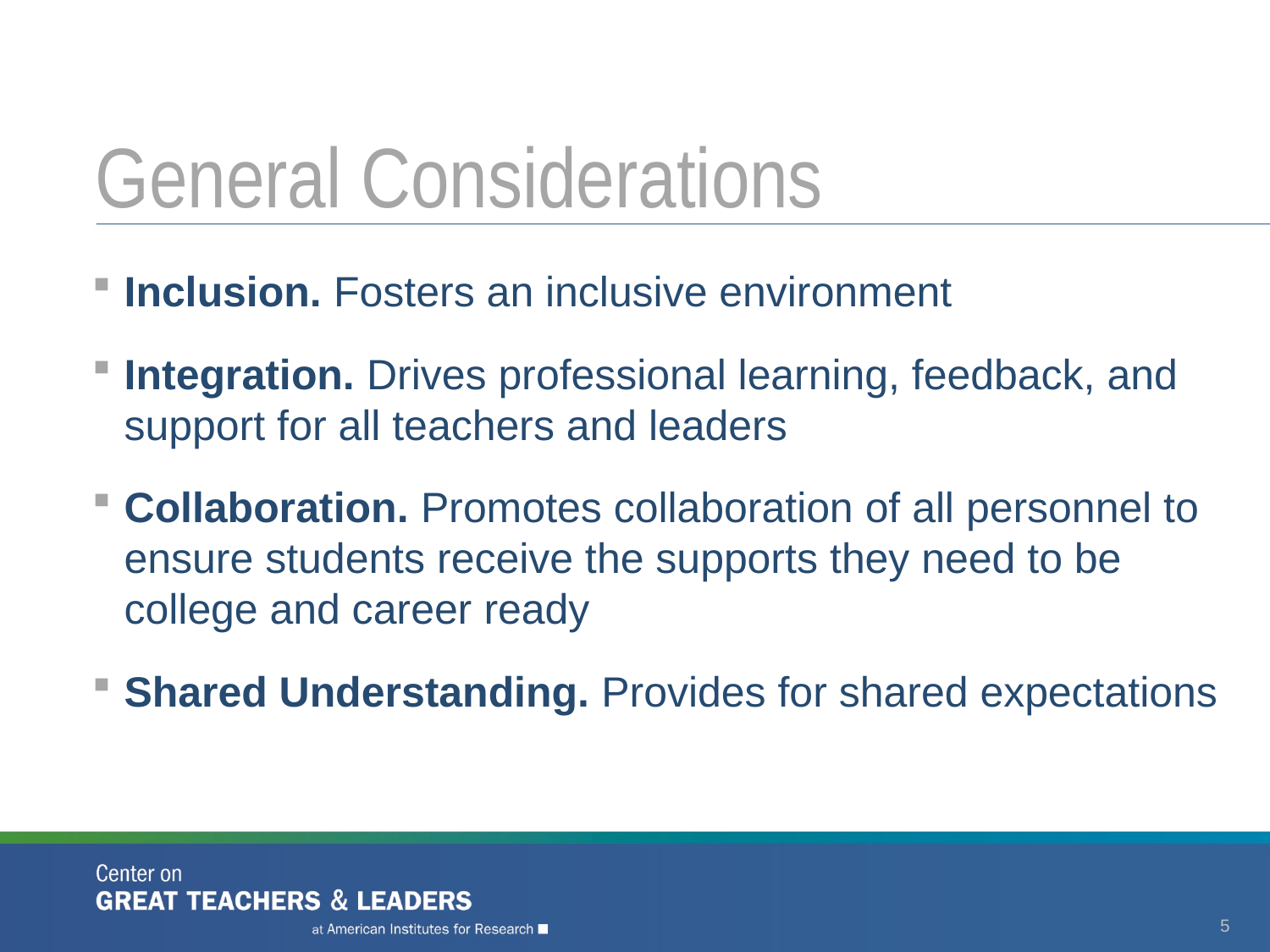

# General Considerations
Inclusion. Fosters an inclusive environment
Integration. Drives professional learning, feedback, and support for all teachers and leaders
Collaboration. Promotes collaboration of all personnel to ensure students receive the supports they need to be college and career ready
Shared Understanding. Provides for shared expectations
5